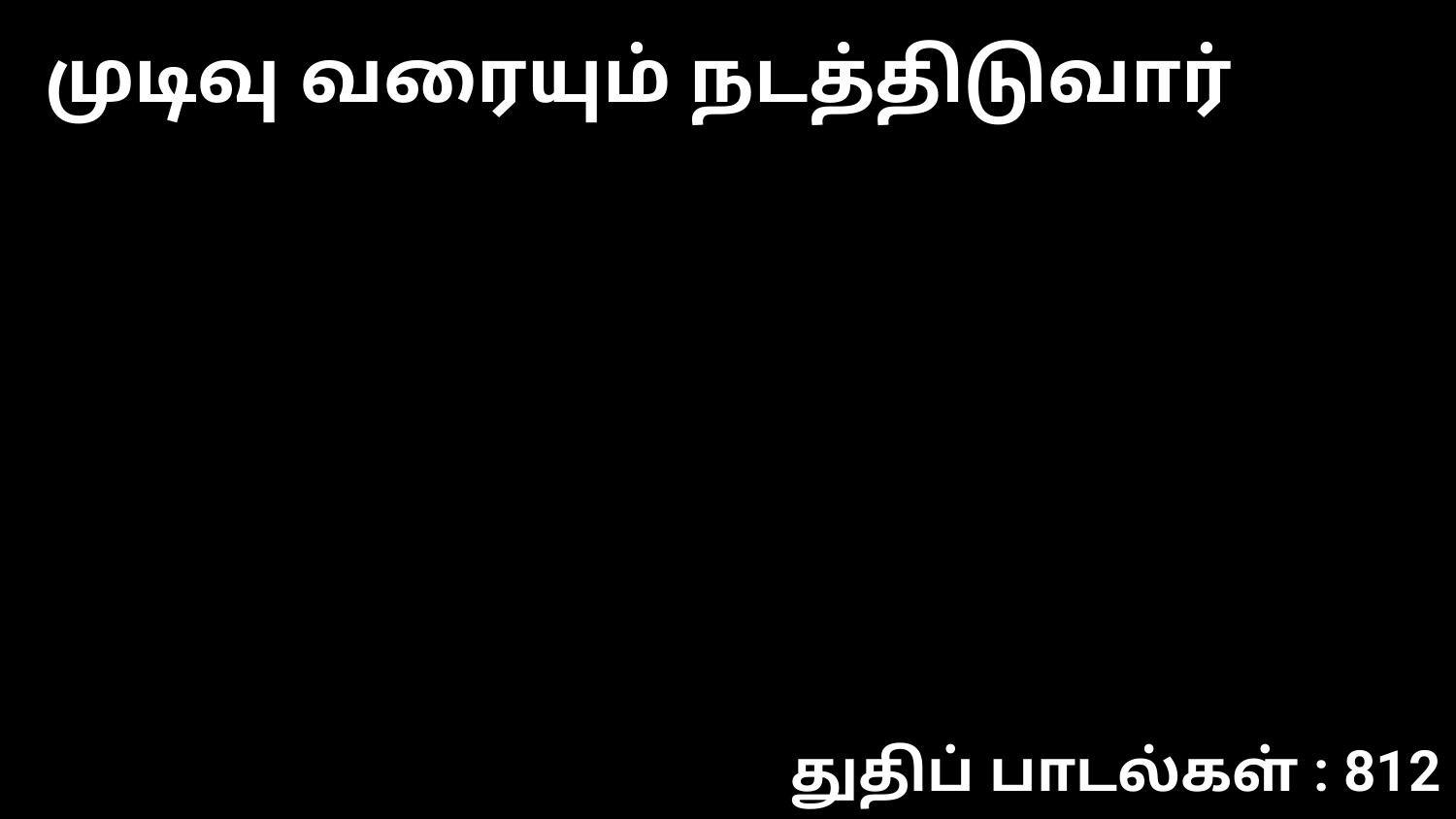

முடிவு வரையும் நடத்திடுவார்
துதிப் பாடல்கள் : 812